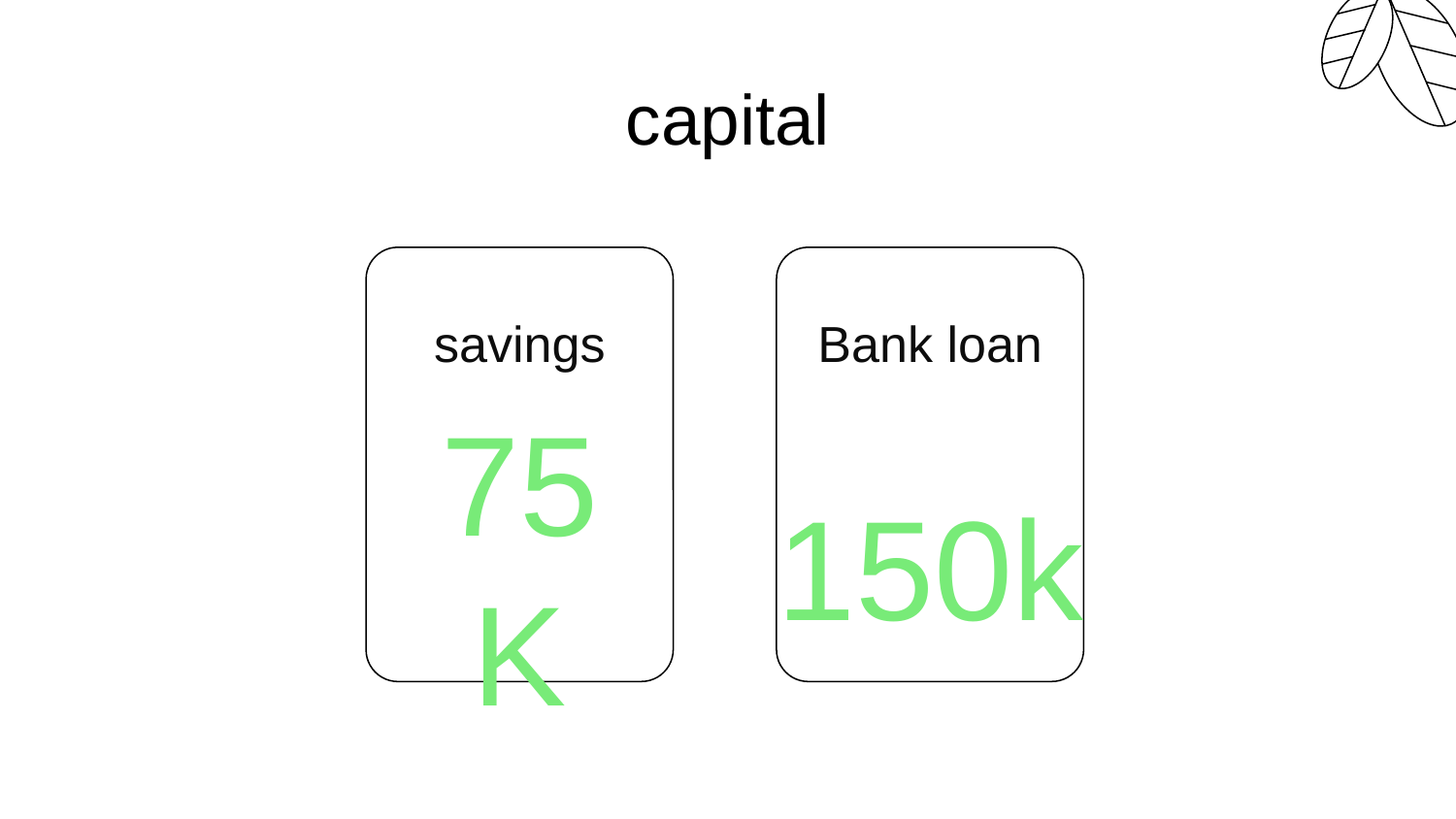

capital

savings
Bank loan
# 75K
150k